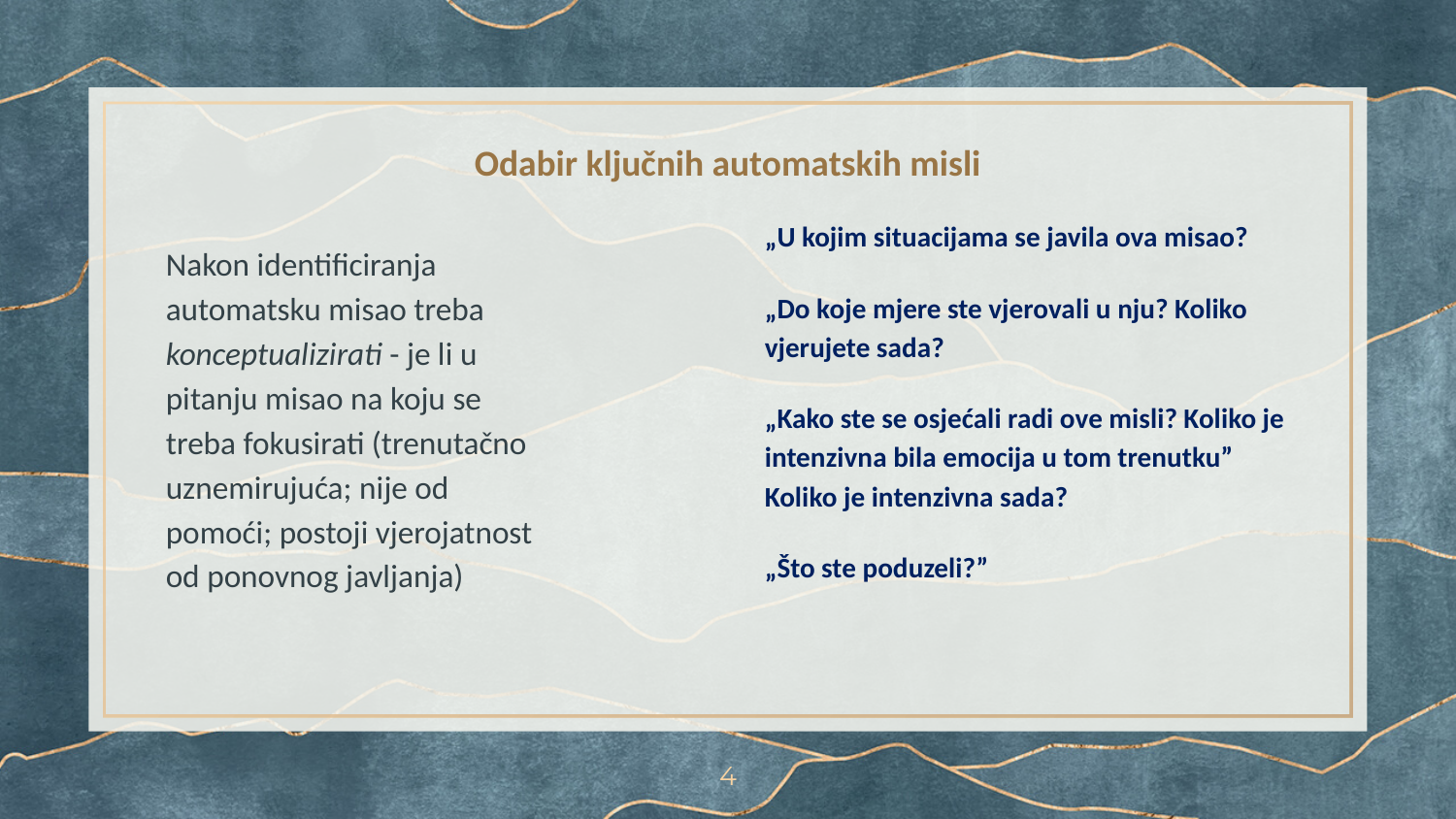

# Odabir ključnih automatskih misli
„U kojim situacijama se javila ova misao?
„Do koje mjere ste vjerovali u nju? Koliko vjerujete sada?
„Kako ste se osjećali radi ove misli? Koliko je intenzivna bila emocija u tom trenutku” Koliko je intenzivna sada?
„Što ste poduzeli?”
Nakon identificiranja automatsku misao treba konceptualizirati - je li u pitanju misao na koju se treba fokusirati (trenutačno uznemirujuća; nije od pomoći; postoji vjerojatnost od ponovnog javljanja)
4